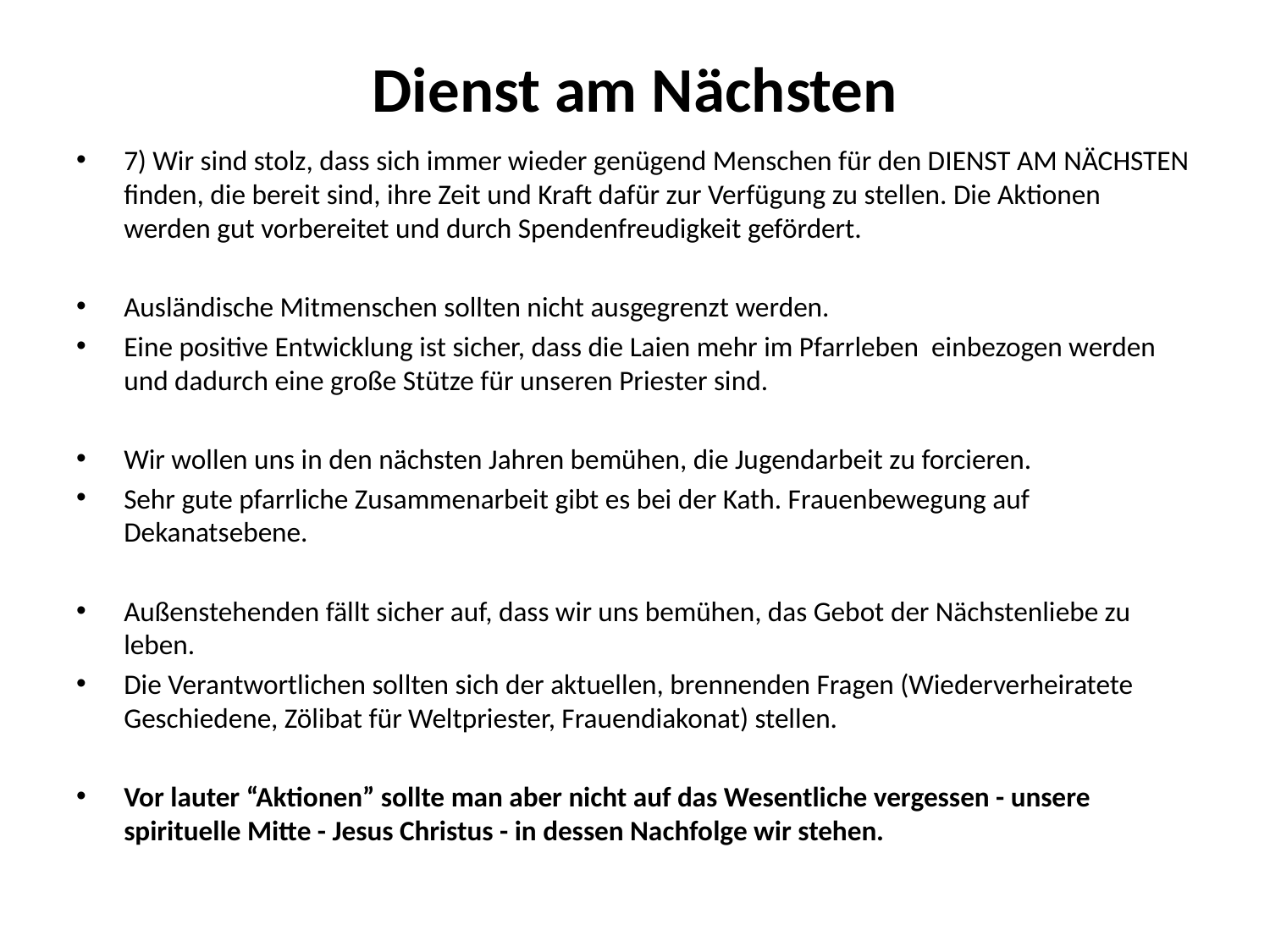

# Dienst am Nächsten
7) Wir sind stolz, dass sich immer wieder genügend Menschen für den DIENST AM NÄCHSTEN finden, die bereit sind, ihre Zeit und Kraft dafür zur Verfügung zu stellen. Die Aktionen werden gut vorbereitet und durch Spendenfreudigkeit gefördert.

Ausländische Mitmenschen sollten nicht ausgegrenzt werden.
Eine positive Entwicklung ist sicher, dass die Laien mehr im Pfarrleben  einbezogen werden und dadurch eine große Stütze für unseren Priester sind.

Wir wollen uns in den nächsten Jahren bemühen, die Jugendarbeit zu forcieren.
Sehr gute pfarrliche Zusammenarbeit gibt es bei der Kath. Frauenbewegung auf Dekanatsebene.

Außenstehenden fällt sicher auf, dass wir uns bemühen, das Gebot der Nächstenliebe zu leben.
Die Verantwortlichen sollten sich der aktuellen, brennenden Fragen (Wiederverheiratete Geschiedene, Zölibat für Weltpriester, Frauendiakonat) stellen.

Vor lauter “Aktionen” sollte man aber nicht auf das Wesentliche vergessen - unsere spirituelle Mitte - Jesus Christus - in dessen Nachfolge wir stehen.